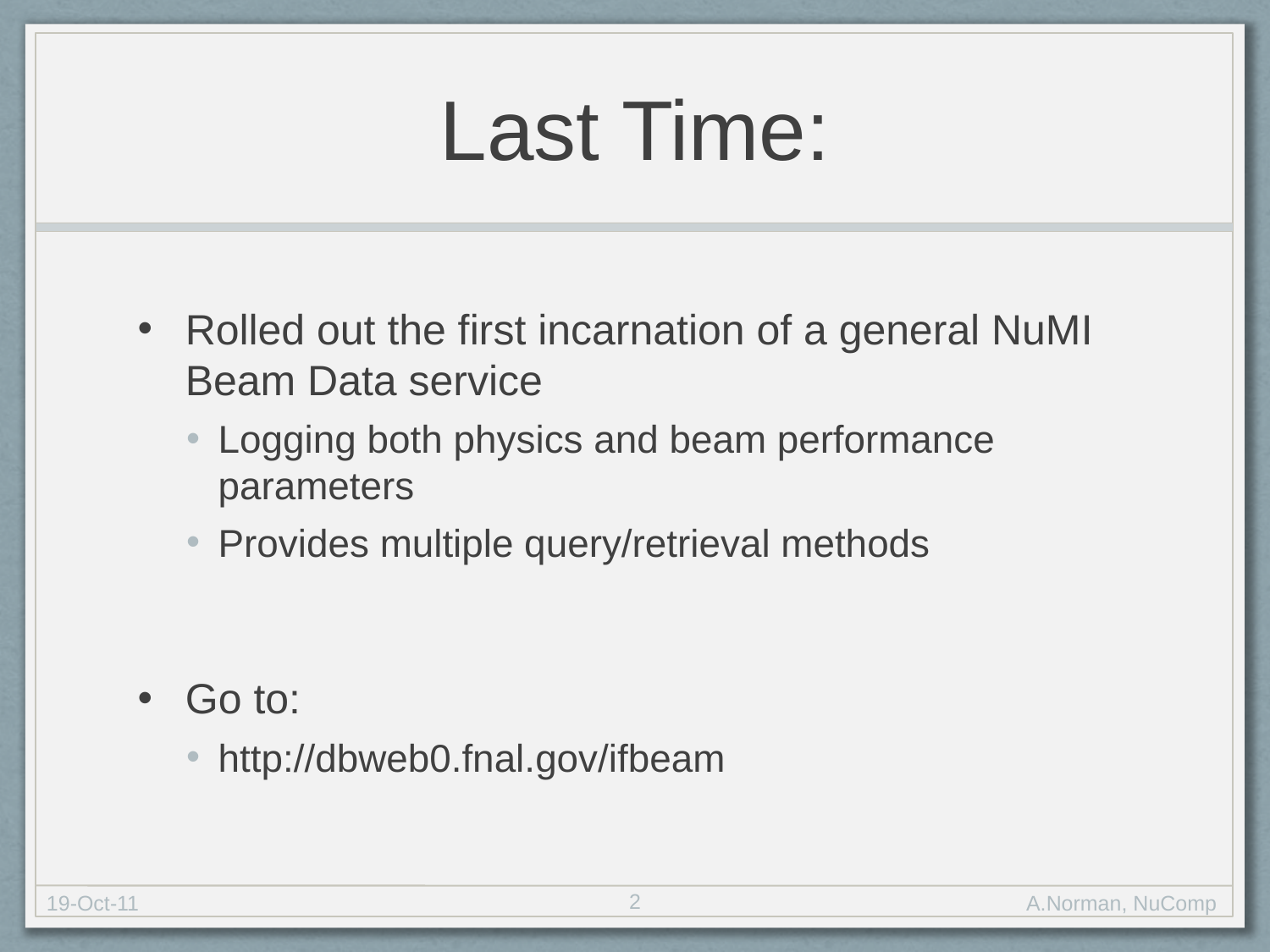

# Last Time:
Rolled out the first incarnation of a general NuMI Beam Data service
Logging both physics and beam performance parameters
Provides multiple query/retrieval methods

Go to:
http://dbweb0.fnal.gov/ifbeam
2
19-Oct-11
A.Norman, NuComp